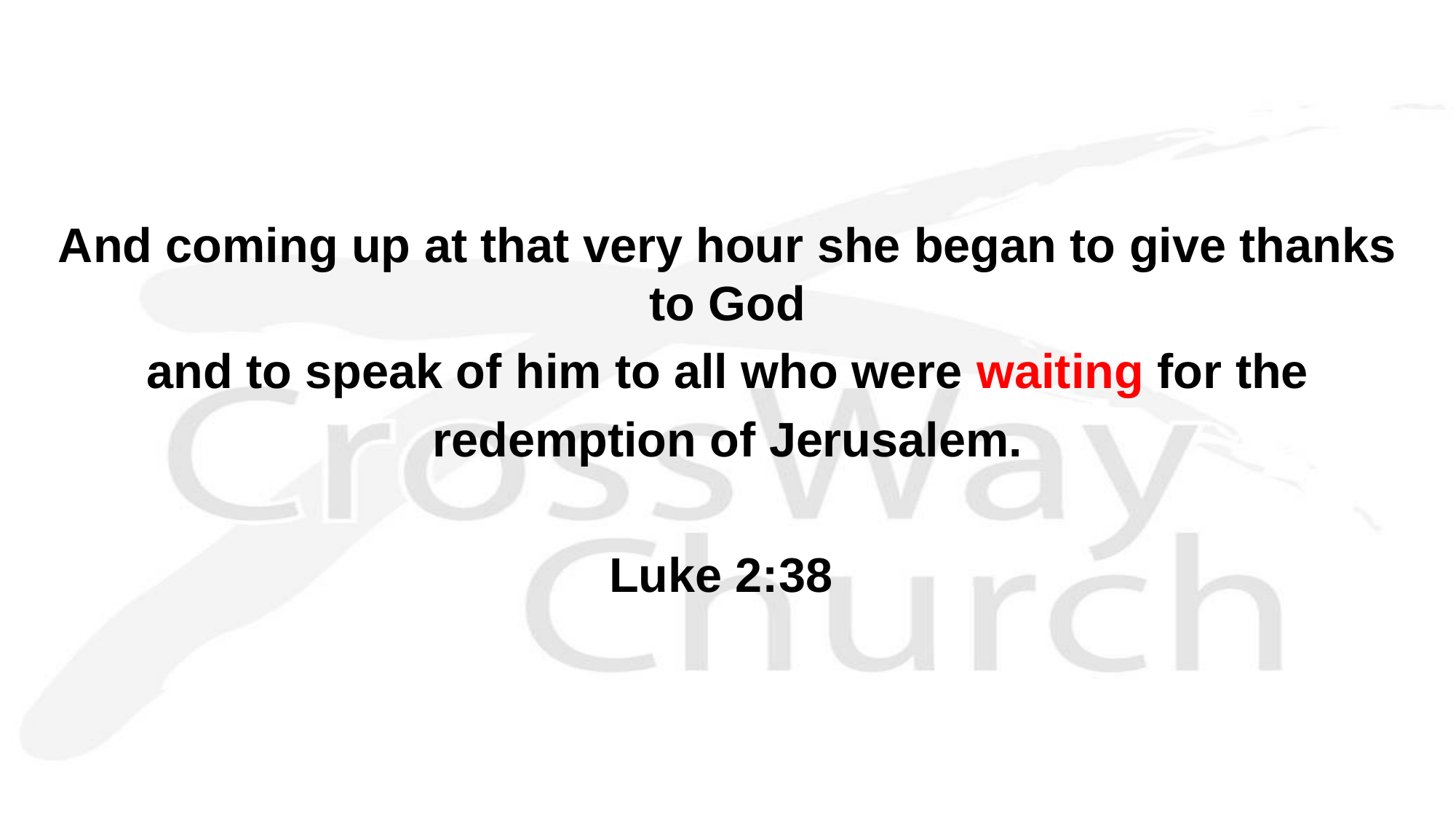

And coming up at that very hour she began to give thanks to God
 and to speak of him to all who were waiting for the
redemption of Jerusalem.

Luke 2:38